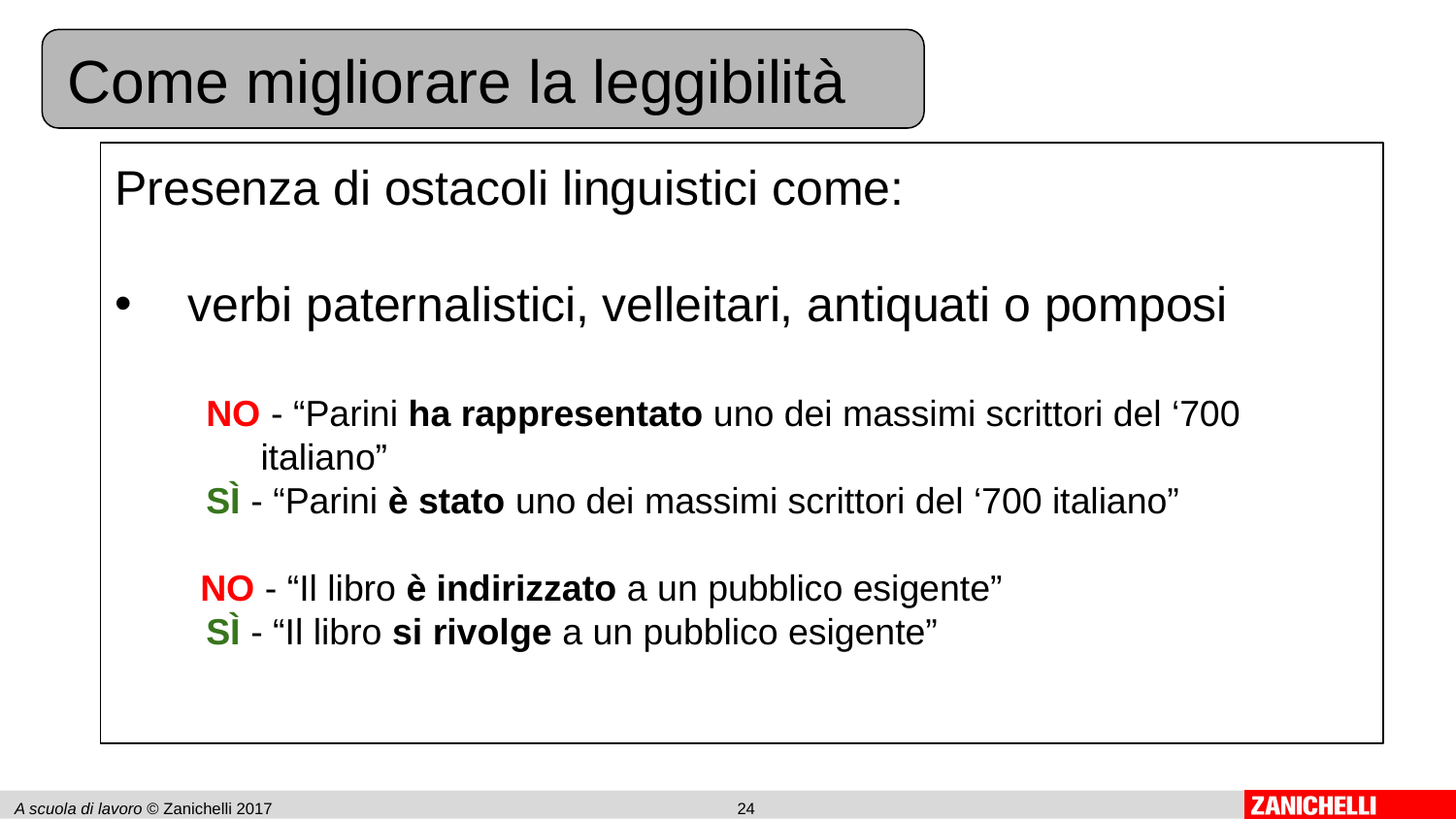

Come migliorare la leggibilità
Presenza di ostacoli linguistici come:
verbi paternalistici, velleitari, antiquati o pomposi
NO - “Parini ha rappresentato uno dei massimi scrittori del ‘700 italiano”
SÌ - “Parini è stato uno dei massimi scrittori del ‘700 italiano”
NO - “Il libro è indirizzato a un pubblico esigente”
SÌ - “Il libro si rivolge a un pubblico esigente”

A scuola di lavoro © Zanichelli 2017